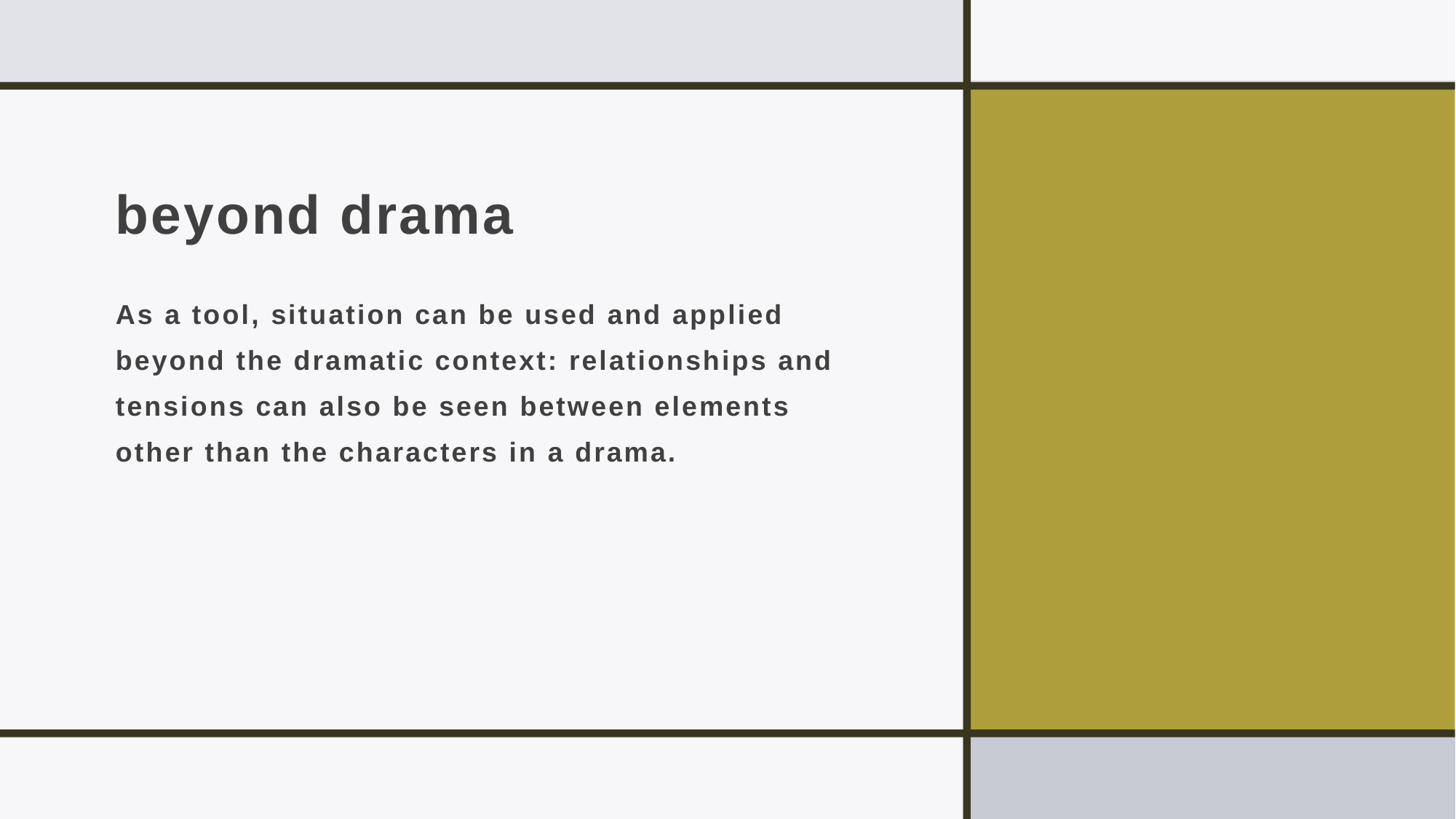

# beyond drama
As a tool, situation can be used and applied beyond the dramatic context: relationships and tensions can also be seen between elements other than the characters in a drama.